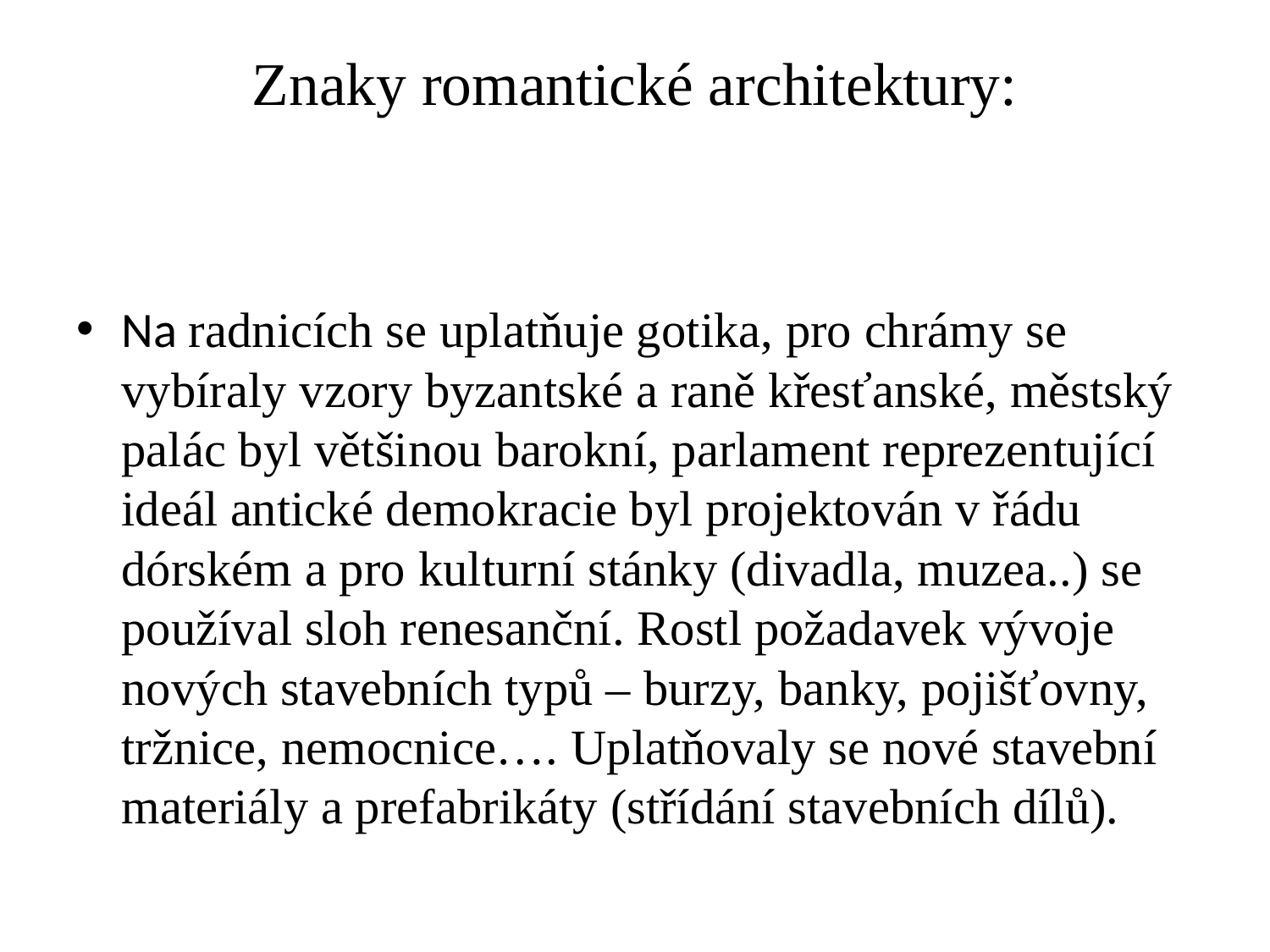

# Znaky romantické architektury:

Na radnicích se uplatňuje gotika, pro chrámy se vybíraly vzory byzantské a raně křesťanské, městský palác byl většinou barokní, parlament reprezentující ideál antické demokracie byl projektován v řádu dórském a pro kulturní stánky (divadla, muzea..) se používal sloh renesanční. Rostl požadavek vývoje nových stavebních typů – burzy, banky, pojišťovny, tržnice, nemocnice…. Uplatňovaly se nové stavební materiály a prefabrikáty (střídání stavebních dílů).